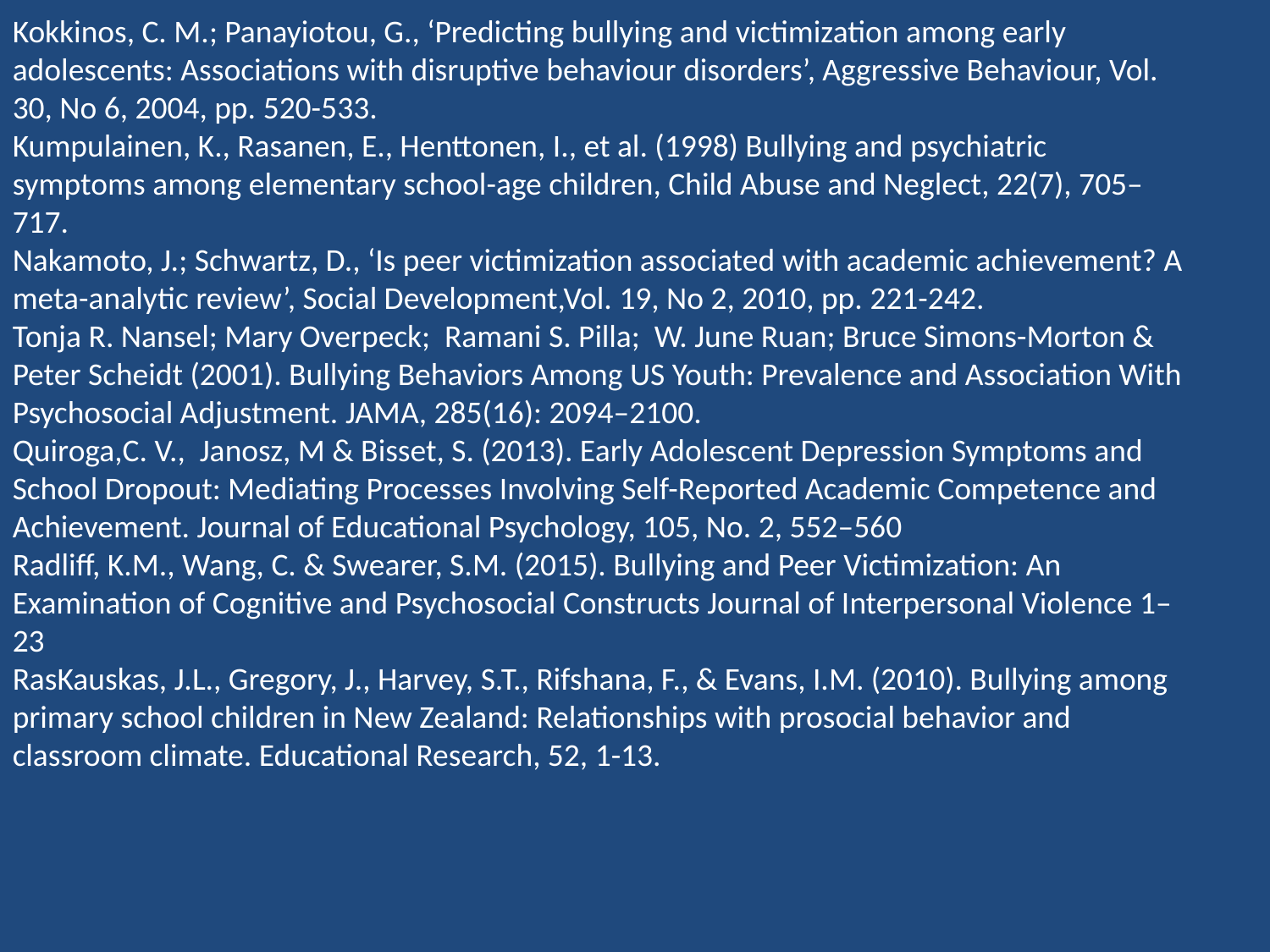

Kokkinos, C. M.; Panayiotou, G., ‘Predicting bullying and victimization among early adolescents: Associations with disruptive behaviour disorders’, Aggressive Behaviour, Vol. 30, No 6, 2004, pp. 520-533.
Kumpulainen, K., Rasanen, E., Henttonen, I., et al. (1998) Bullying and psychiatric symptoms among elementary school-age children, Child Abuse and Neglect, 22(7), 705–717.
Nakamoto, J.; Schwartz, D., ‘Is peer victimization associated with academic achievement? A meta-analytic review’, Social Development,Vol. 19, No 2, 2010, pp. 221-242.
Tonja R. Nansel; Mary Overpeck;  Ramani S. Pilla;  W. June Ruan; Bruce Simons-Morton & Peter Scheidt (2001). Bullying Behaviors Among US Youth: Prevalence and Association With Psychosocial Adjustment. JAMA, 285(16): 2094–2100.
Quiroga,C. V.,  Janosz, M & Bisset, S. (2013). Early Adolescent Depression Symptoms and School Dropout: Mediating Processes Involving Self-Reported Academic Competence and Achievement. Journal of Educational Psychology, 105, No. 2, 552–560
Radliff, K.M., Wang, C. & Swearer, S.M. (2015). Bullying and Peer Victimization: An Examination of Cognitive and Psychosocial Constructs Journal of Interpersonal Violence 1–23
RasKauskas, J.L., Gregory, J., Harvey, S.T., Rifshana, F., & Evans, I.M. (2010). Bullying among primary school children in New Zealand: Relationships with prosocial behavior and classroom climate. Educational Research, 52, 1-13.